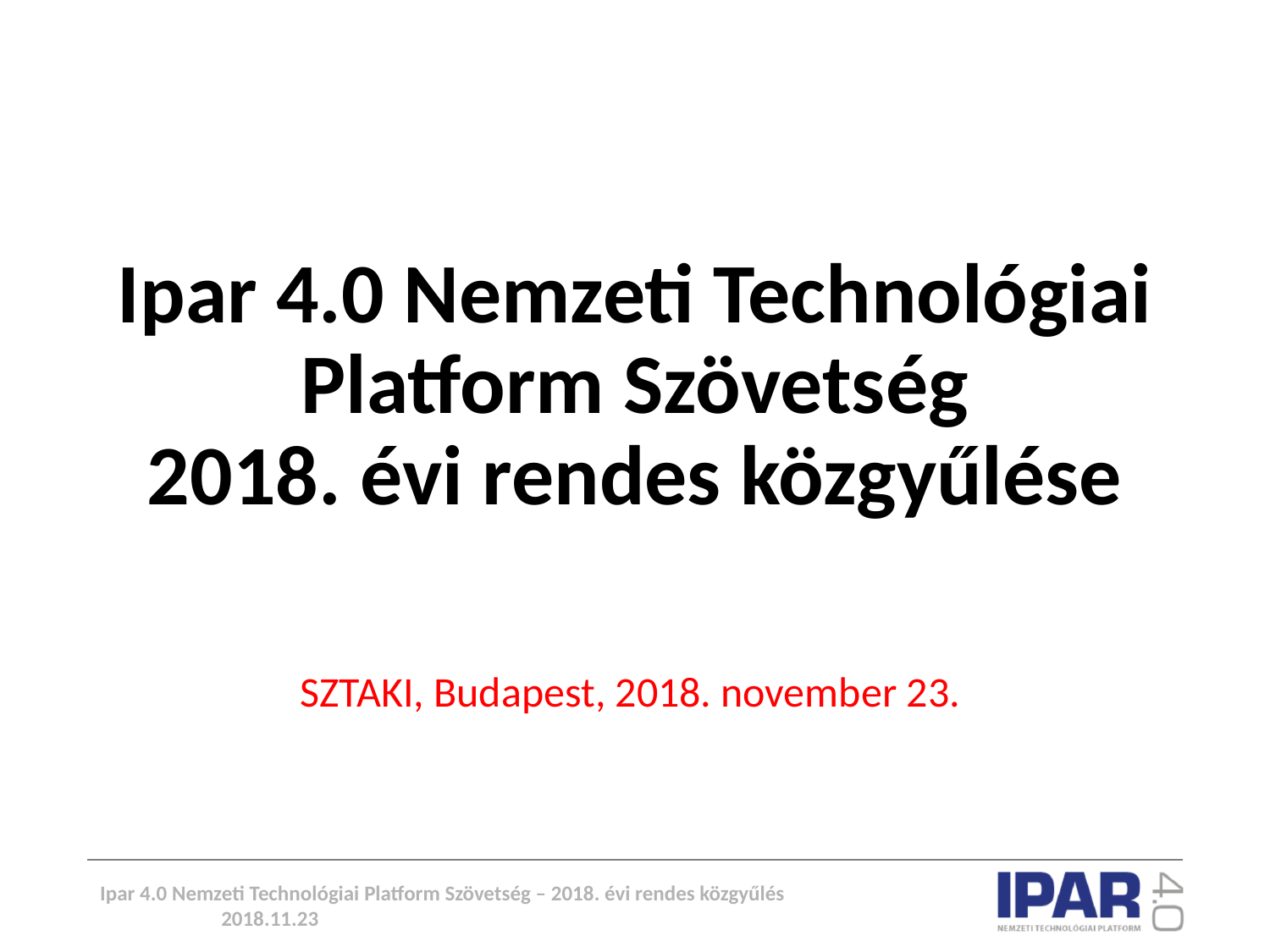

# Ipar 4.0 Nemzeti Technológiai Platform Szövetség 2018. évi rendes közgyűlése

SZTAKI, Budapest, 2018. november 23.
Ipar 4.0 Nemzeti Technológiai Platform Szövetség – 2018. évi rendes közgyűlés                                  2018.11.23